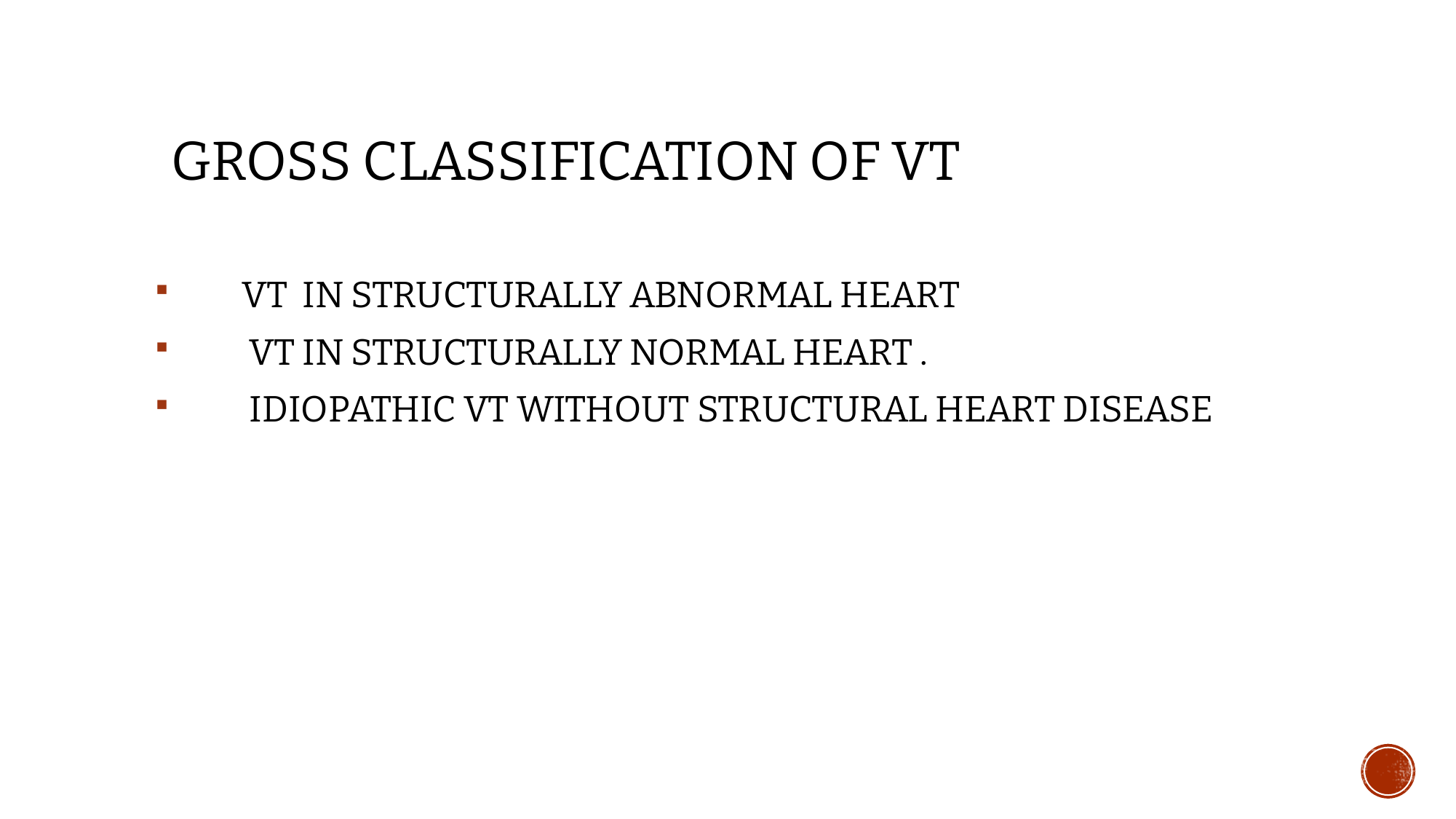

# GROSS CLASSIFICATION OF VT
         VT  IN STRUCTURALLY ABNORMAL HEART
          VT IN STRUCTURALLY NORMAL HEART .
          IDIOPATHIC VT WITHOUT STRUCTURAL HEART DISEASE